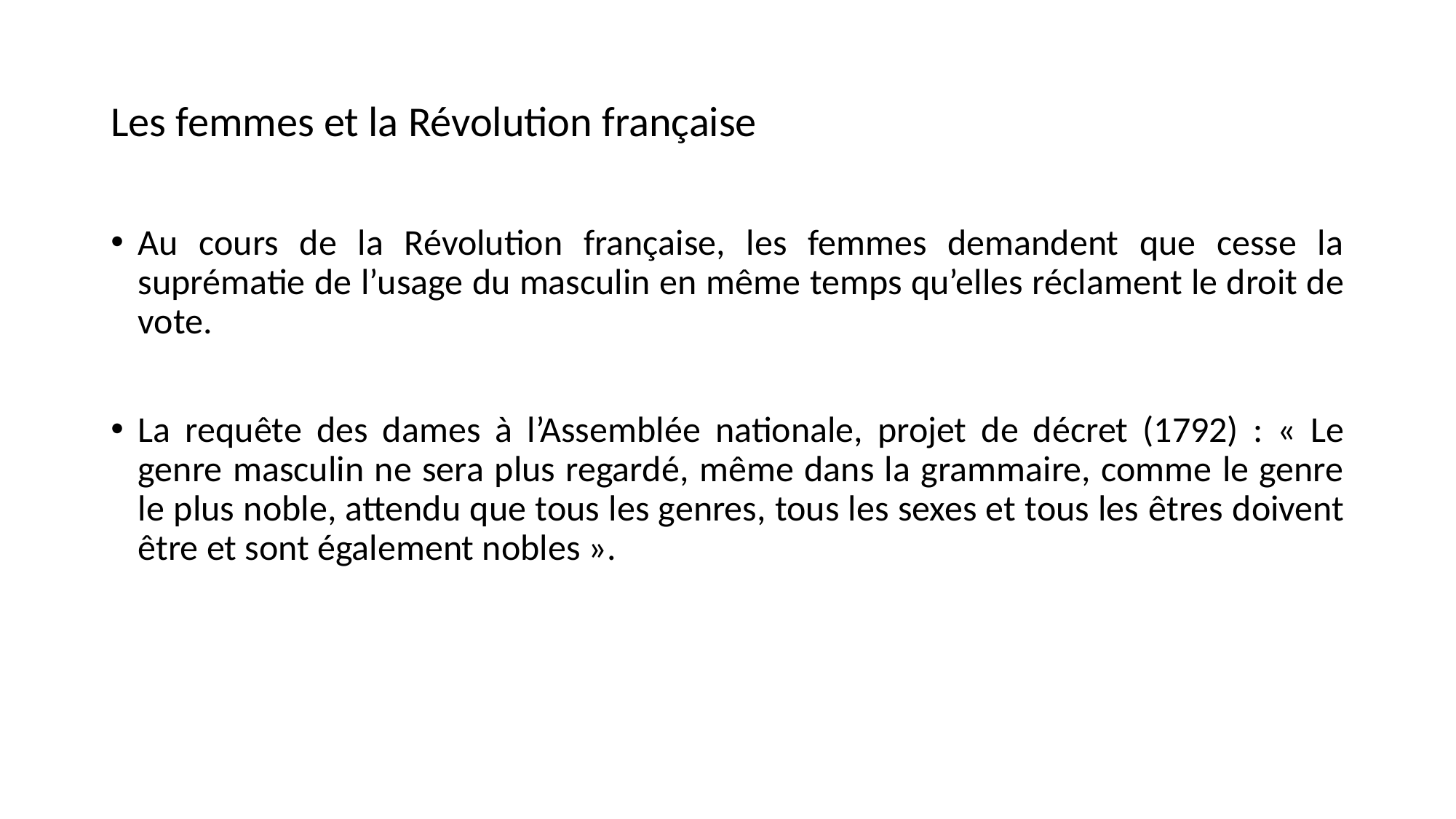

# Les femmes et la Révolution française
Au cours de la Révolution française, les femmes demandent que cesse la suprématie de l’usage du masculin en même temps qu’elles réclament le droit de vote.

La requête des dames à l’Assemblée nationale, projet de décret (1792) : « Le genre masculin ne sera plus regardé, même dans la grammaire, comme le genre le plus noble, attendu que tous les genres, tous les sexes et tous les êtres doivent être et sont également nobles ».